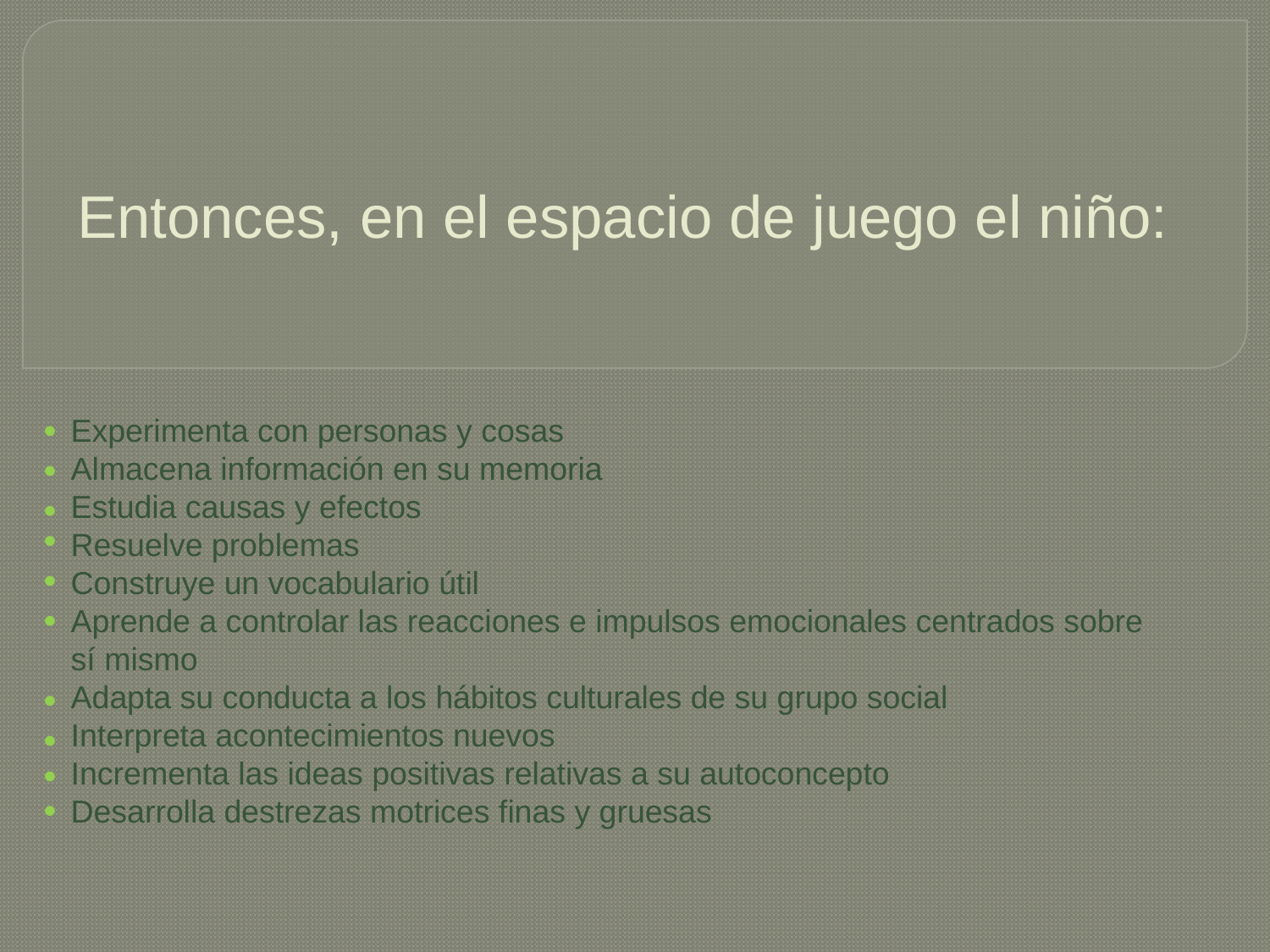

Entonces, en el espacio de juego el niño:
# Experimenta con personas y cosas Almacena información en su memoria Estudia causas y efectos Resuelve problemas Construye un vocabulario útil Aprende a controlar las reacciones e impulsos emocionales centrados sobre sí mismo Adapta su conducta a los hábitos culturales de su grupo social Interpreta acontecimientos nuevos Incrementa las ideas positivas relativas a su autoconcepto Desarrolla destrezas motrices finas y gruesas